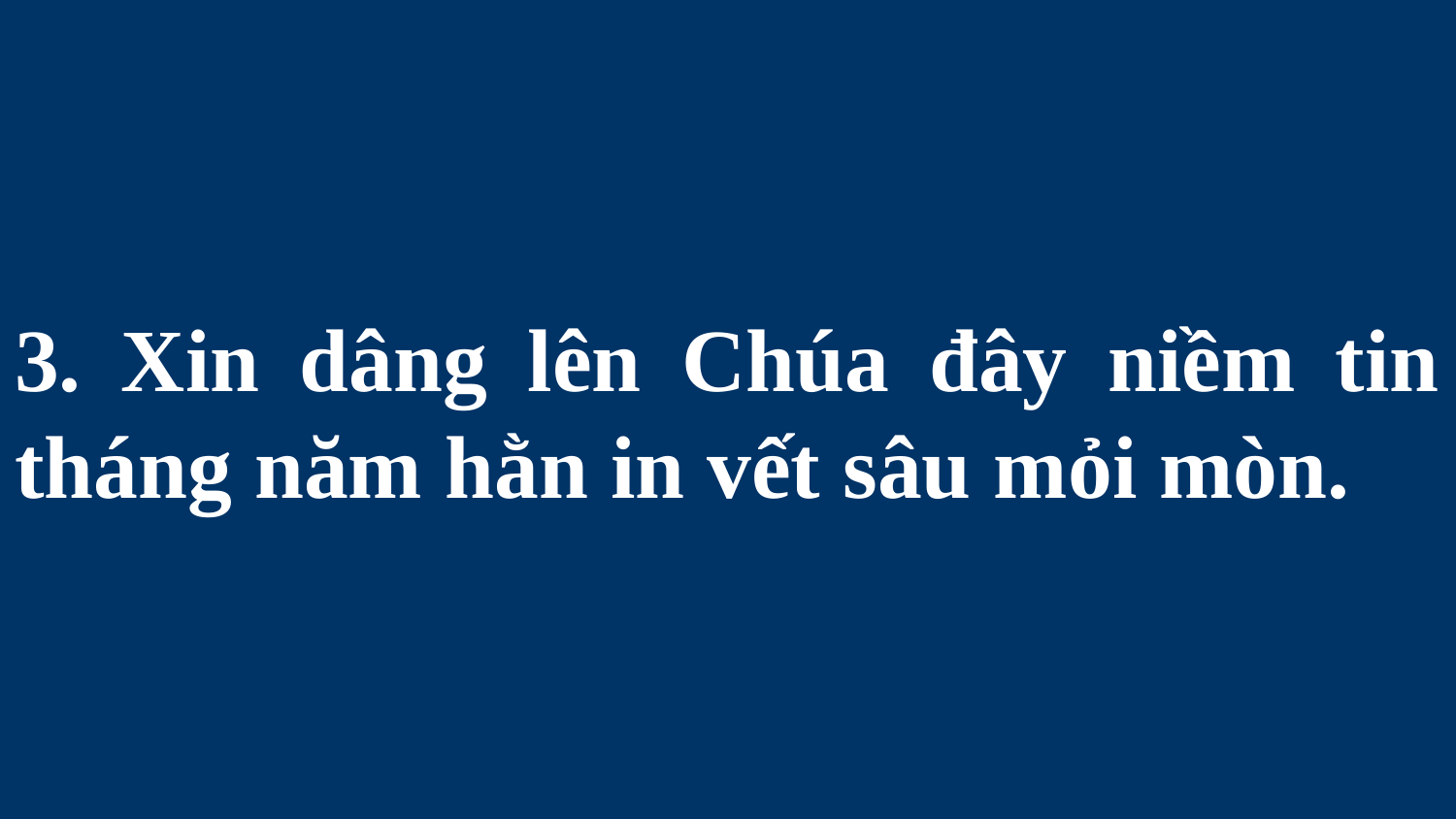

# 3. Xin dâng lên Chúa đây niềm tin tháng năm hằn in vết sâu mỏi mòn.